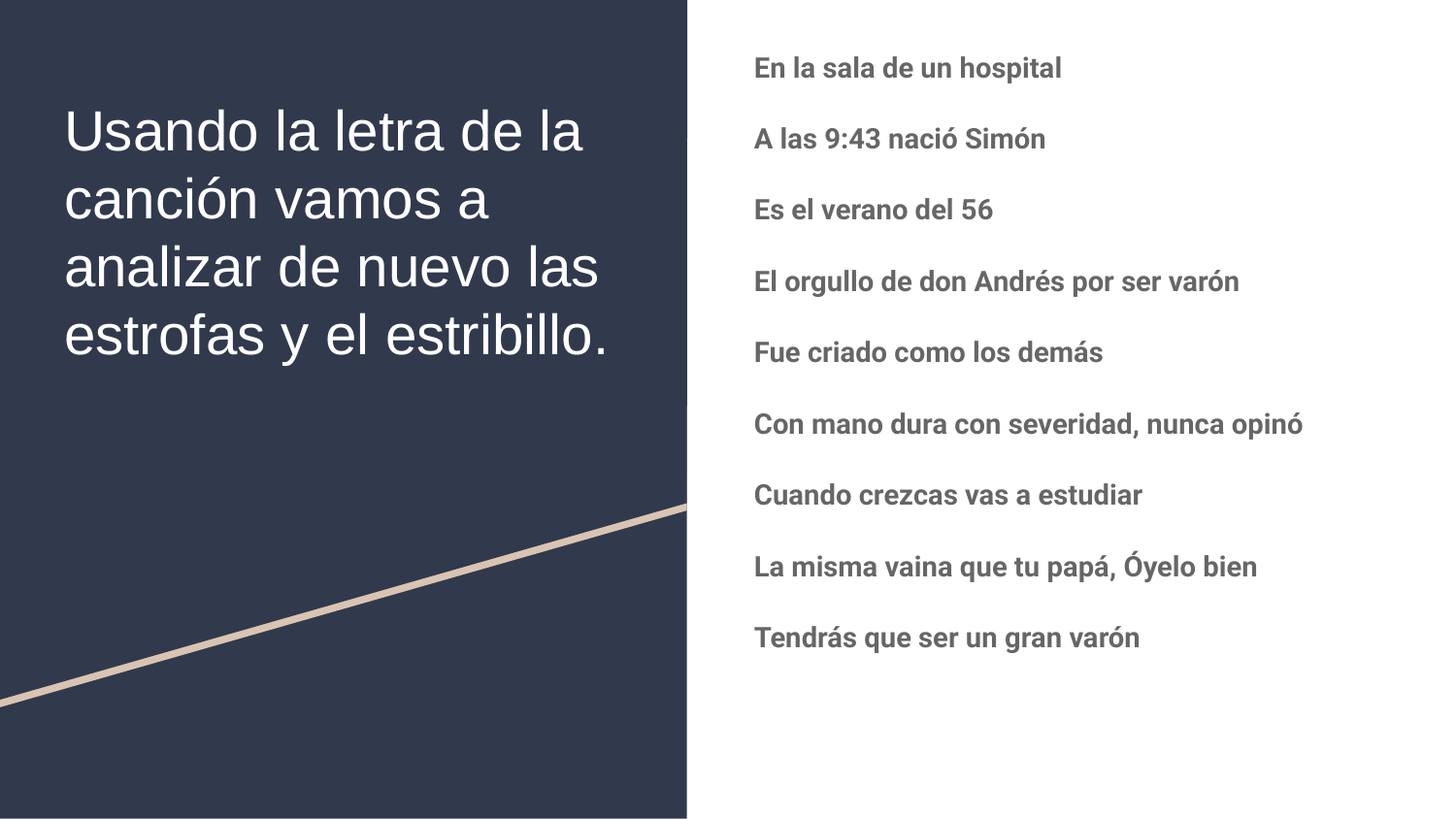

En la sala de un hospital
A las 9:43 nació Simón
Es el verano del 56
El orgullo de don Andrés por ser varón
Fue criado como los demás
Con mano dura con severidad, nunca opinó
Cuando crezcas vas a estudiar
La misma vaina que tu papá, Óyelo bien
Tendrás que ser un gran varón

# Usando la letra de la canción vamos a analizar de nuevo las estrofas y el estribillo.